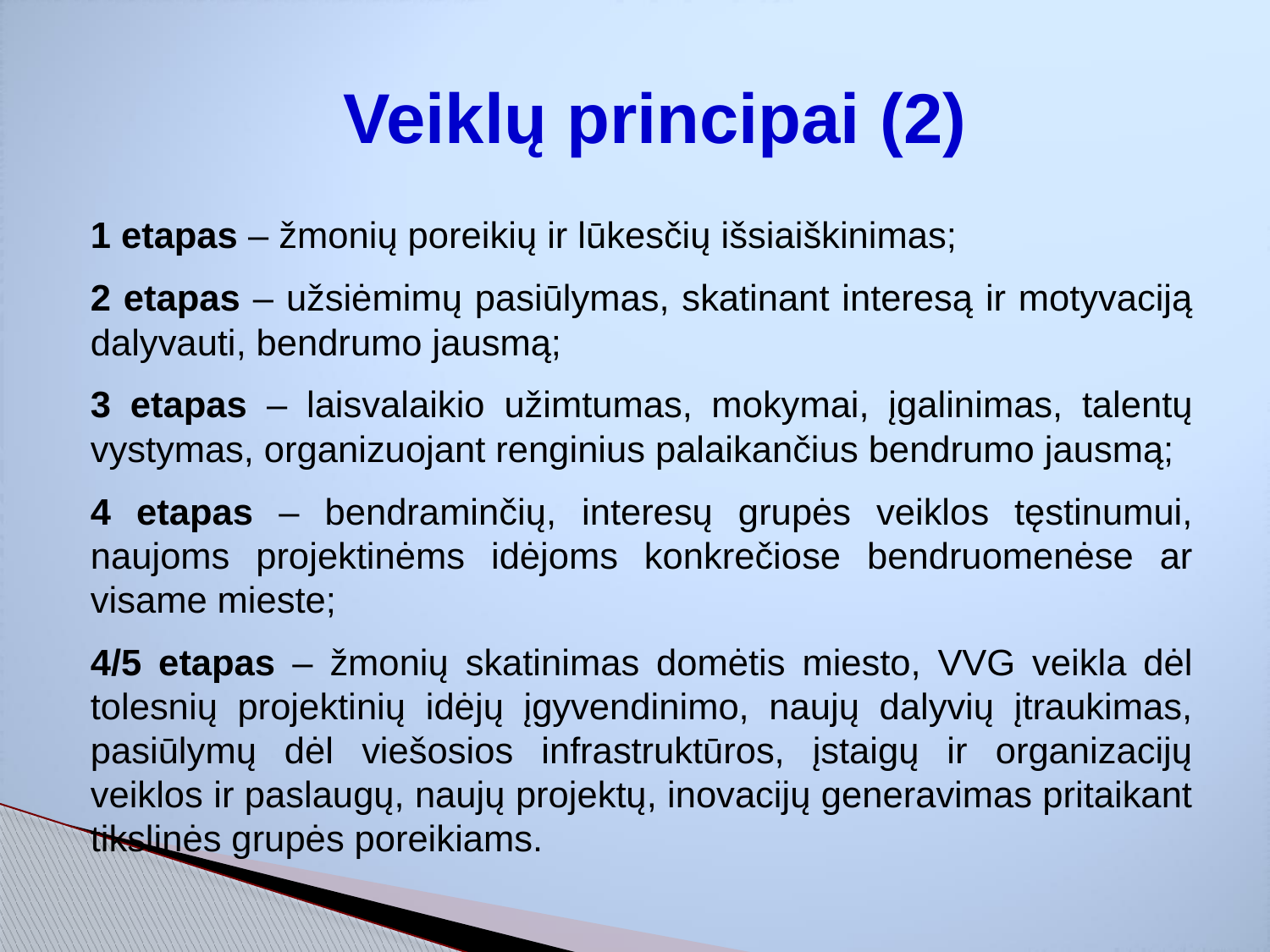

# Veiklų principai (2)
1 etapas – žmonių poreikių ir lūkesčių išsiaiškinimas;
2 etapas – užsiėmimų pasiūlymas, skatinant interesą ir motyvaciją dalyvauti, bendrumo jausmą;
3 etapas – laisvalaikio užimtumas, mokymai, įgalinimas, talentų vystymas, organizuojant renginius palaikančius bendrumo jausmą;
4 etapas – bendraminčių, interesų grupės veiklos tęstinumui, naujoms projektinėms idėjoms konkrečiose bendruomenėse ar visame mieste;
4/5 etapas – žmonių skatinimas domėtis miesto, VVG veikla dėl tolesnių projektinių idėjų įgyvendinimo, naujų dalyvių įtraukimas, pasiūlymų dėl viešosios infrastruktūros, įstaigų ir organizacijų veiklos ir paslaugų, naujų projektų, inovacijų generavimas pritaikant tikslinės grupės poreikiams.